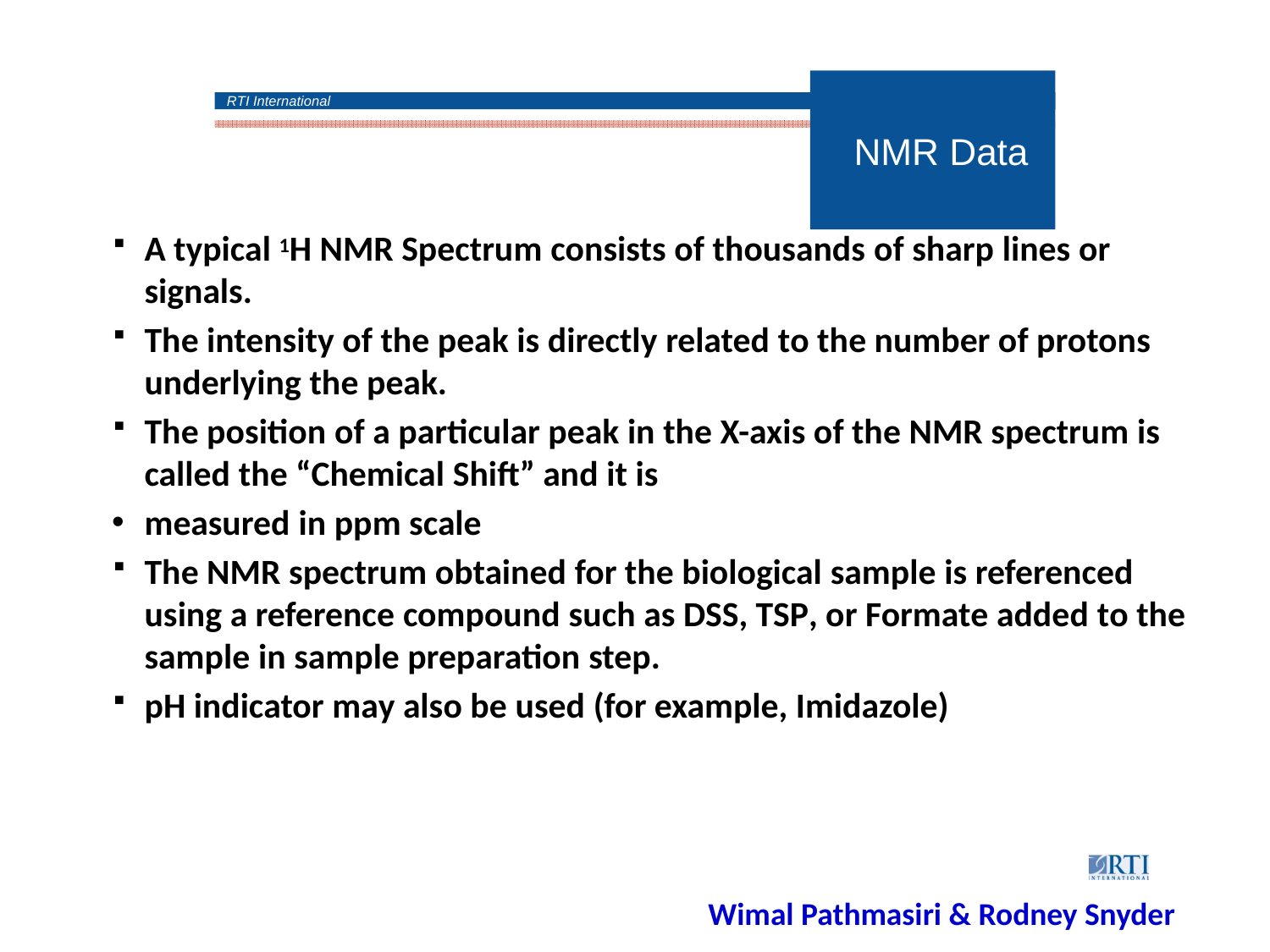

RTI International

# NMR Data
A typical 1H NMR Spectrum consists of thousands of sharp lines or signals.
The intensity of the peak is directly related to the number of protons underlying the peak.
The position of a particular peak in the X-axis of the NMR spectrum is called the “Chemical Shift” and it is
measured in ppm scale
The NMR spectrum obtained for the biological sample is referenced using a reference compound such as DSS, TSP, or Formate added to the sample in sample preparation step.
pH indicator may also be used (for example, Imidazole)

Wimal Pathmasiri & Rodney Snyder